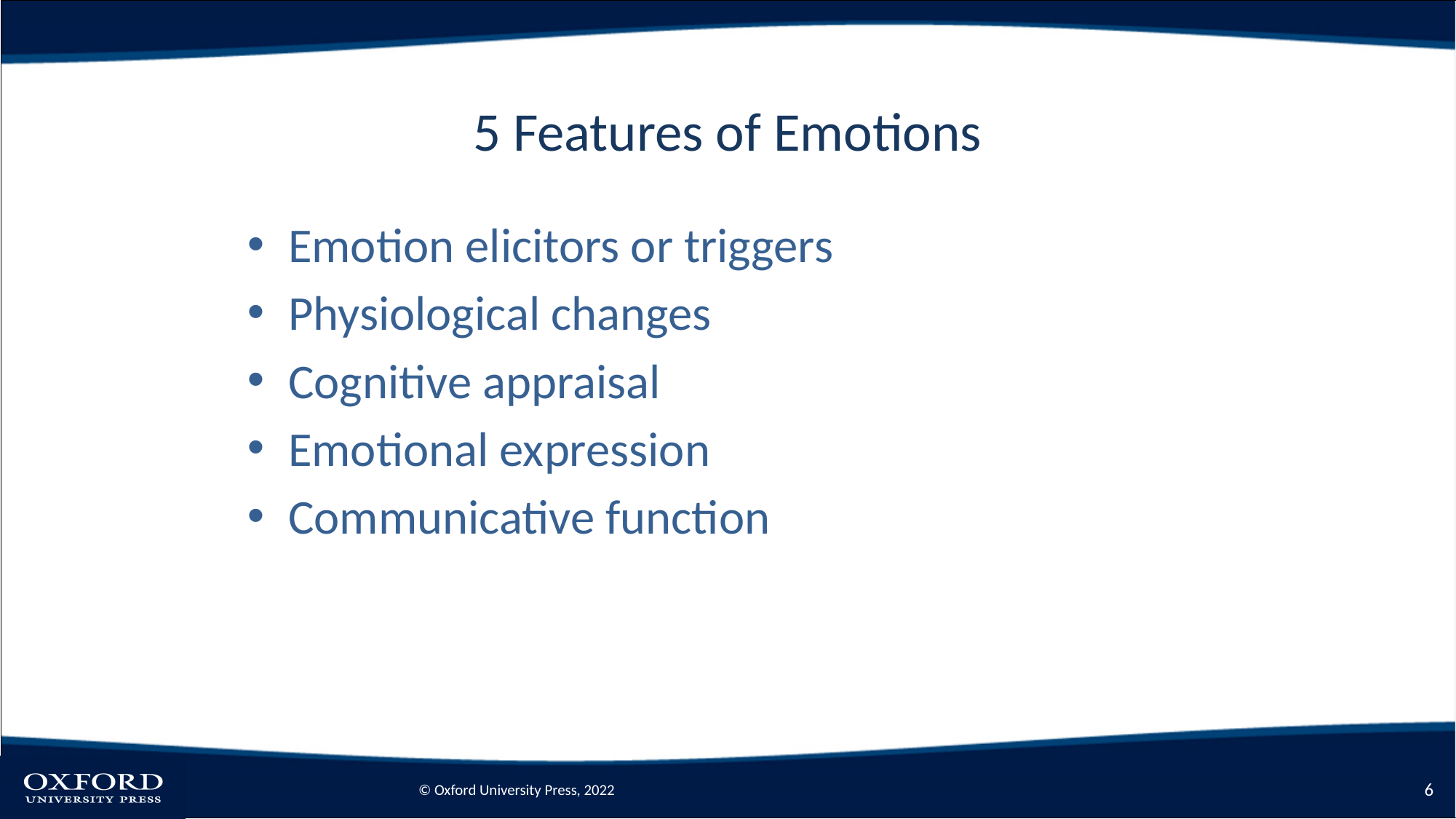

# 5 Features of Emotions
Emotion elicitors or triggers
Physiological changes
Cognitive appraisal
Emotional expression
Communicative function